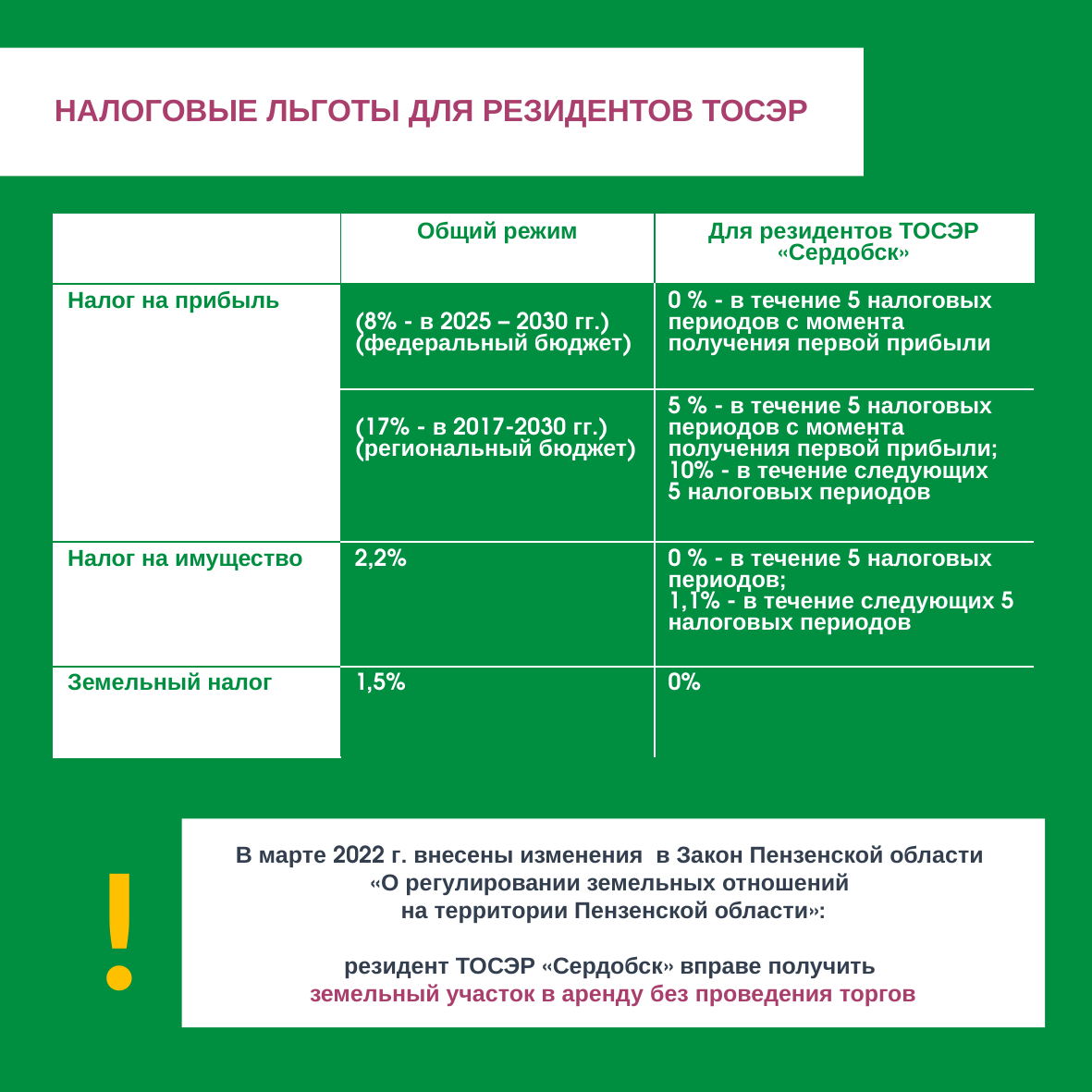

НАЛОГОВЫЕ ЛЬГОТЫ ДЛЯ РЕЗИДЕНТОВ ТОСЭР
|  | Общий режим | Для резидентов ТОСЭР «Сердобск» |
| --- | --- | --- |
| Налог на прибыль | (8% - в 2025 – 2030 гг.) (федеральный бюджет) | 0 % - в течение 5 налоговых периодов с момента получения первой прибыли |
|  | (17% - в 2017-2030 гг.) (региональный бюджет) | 5 % - в течение 5 налоговых периодов с момента получения первой прибыли; 10% - в течение следующих 5 налоговых периодов |
| Налог на имущество | 2,2% | 0 % - в течение 5 налоговых периодов; 1,1% - в течение следующих 5 налоговых периодов |
| Земельный налог | 1,5% | 0% |
!
В марте 2022 г. внесены изменения  в Закон Пензенской области
«О регулировании земельных отношений
на территории Пензенской области»:

резидент ТОСЭР «Сердобск» вправе получить
земельный участок в аренду без проведения торгов